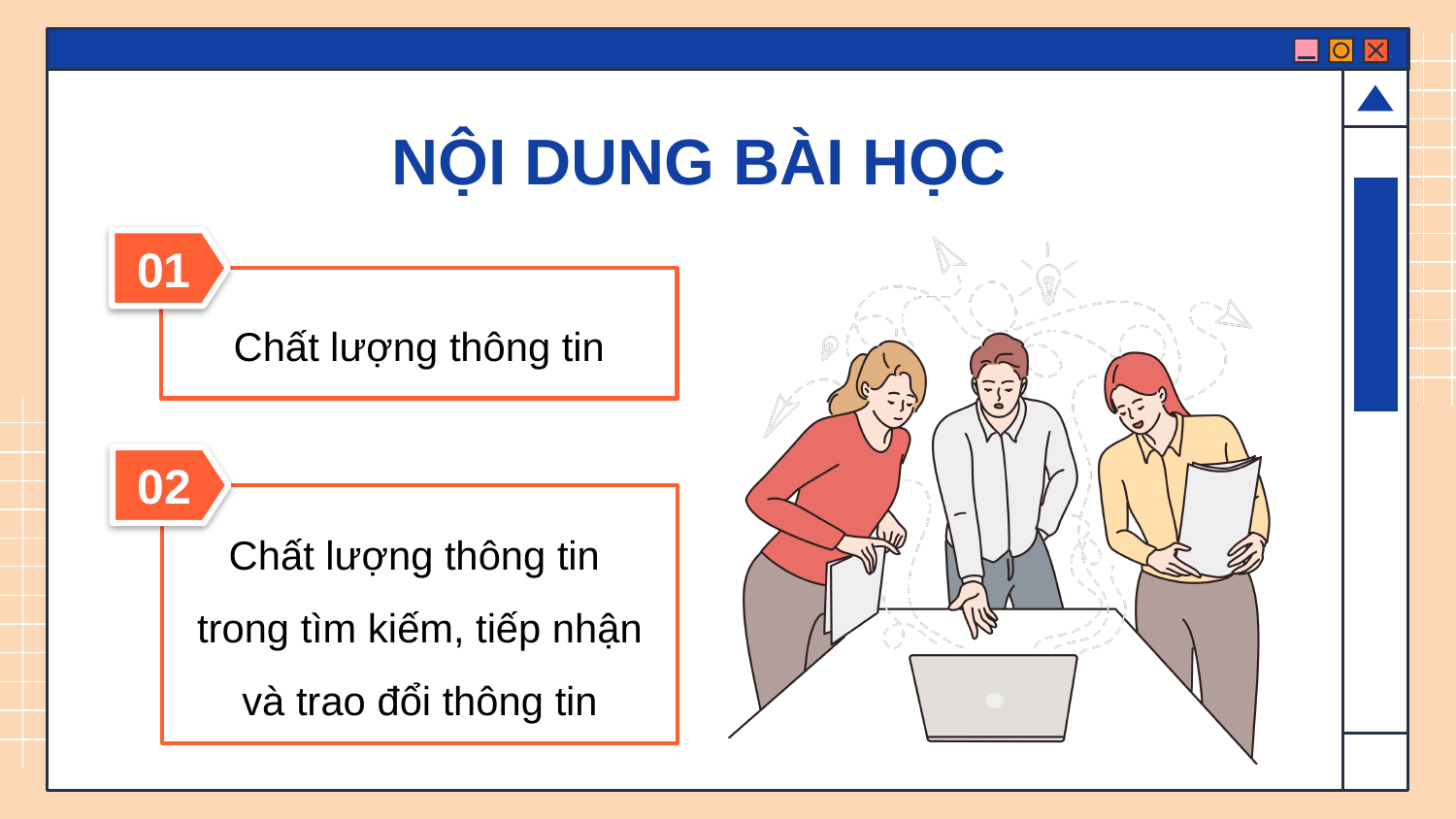

# NỘI DUNG BÀI HỌC
01
Chất lượng thông tin

02
Chất lượng thông tin
trong tìm kiếm, tiếp nhận và trao đổi thông tin